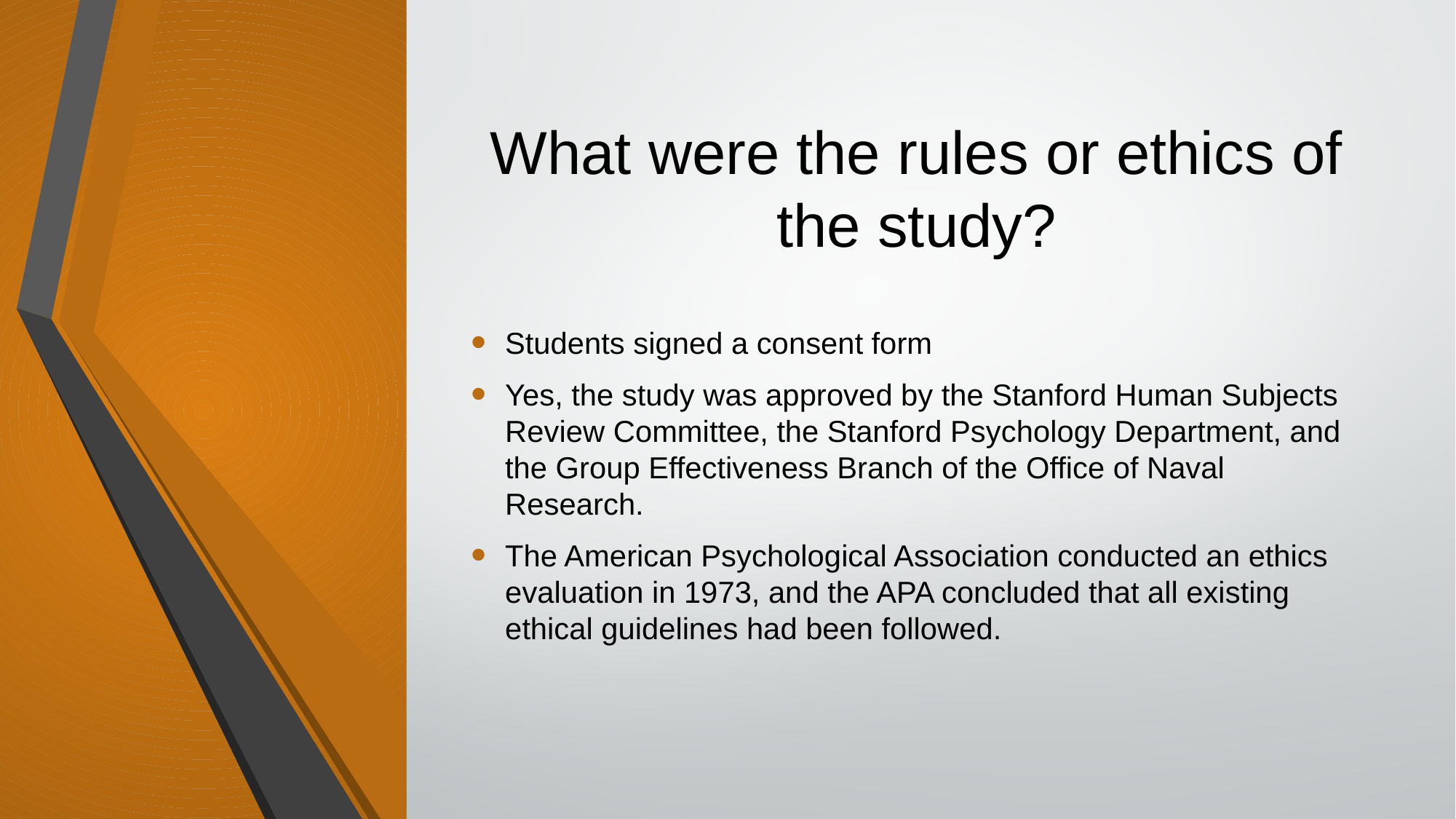

# What were the rules or ethics of the study?

Students signed a consent form
Yes, the study was approved by the Stanford Human Subjects Review Committee, the Stanford Psychology Department, and the Group Effectiveness Branch of the Office of Naval Research.
The American Psychological Association conducted an ethics evaluation in 1973, and the APA concluded that all existing ethical guidelines had been followed.